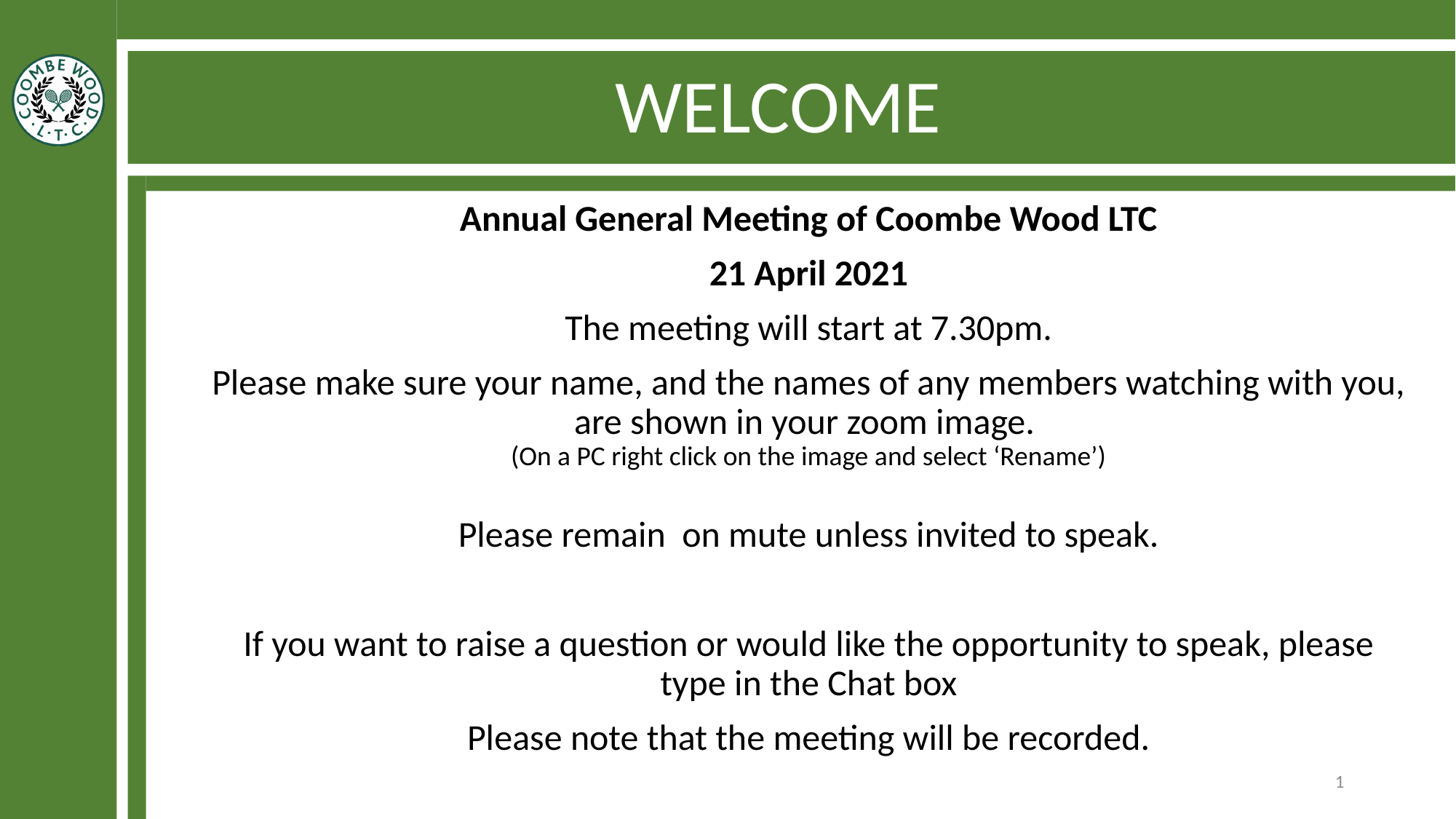

WELCOME
Annual General Meeting of Coombe Wood LTC
21 April 2021
The meeting will start at 7.30pm.
Please make sure your name, and the names of any members watching with you,
are shown in your zoom image.
(On a PC right click on the image and select ‘Rename’)
Please remain  on mute unless invited to speak.

If you want to raise a question or would like the opportunity to speak, please type in the Chat box
Please note that the meeting will be recorded.

1